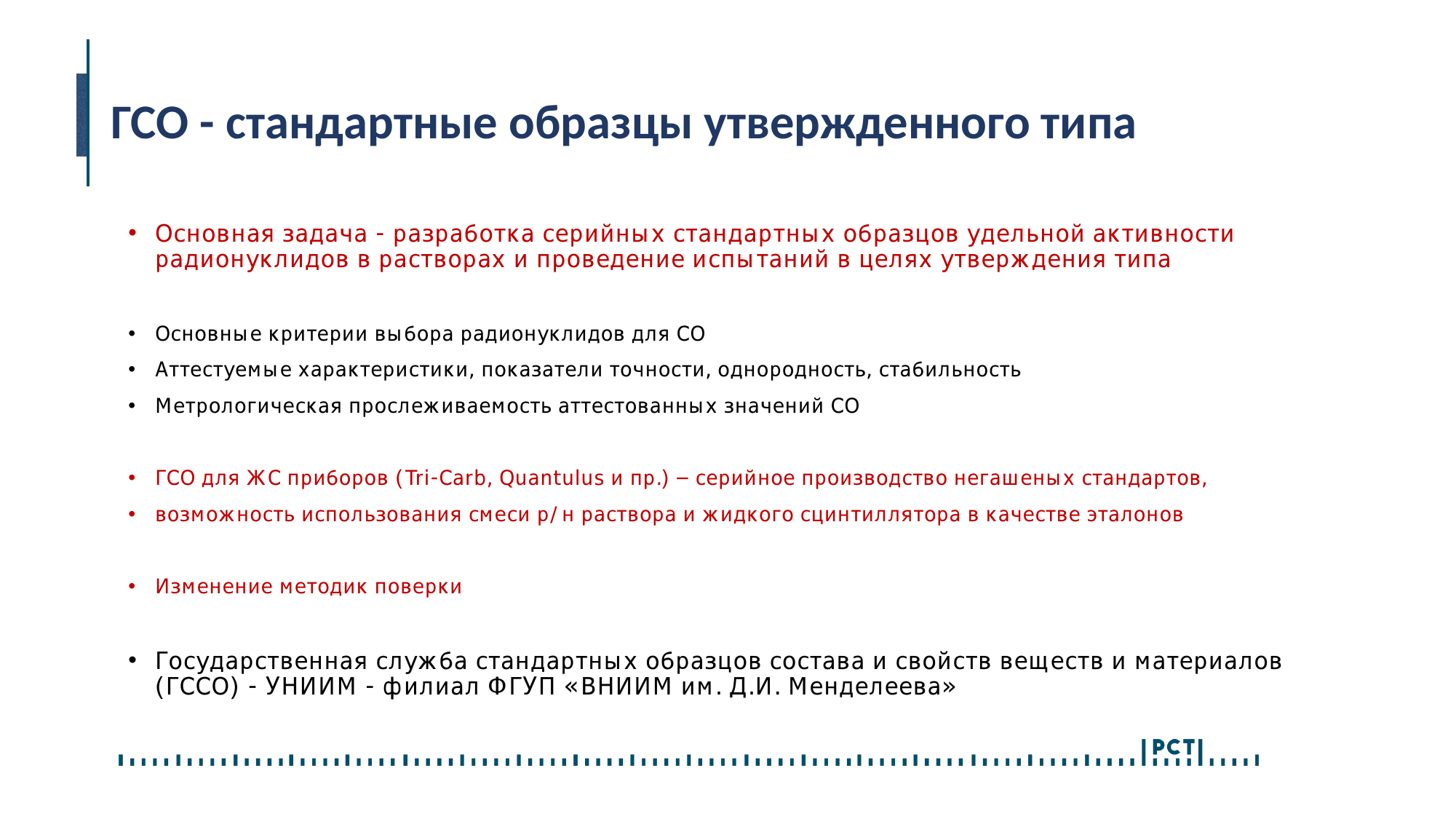

# ГСО - стандартные образцы утвержденного типа
Основная задача - разработка серийных стандартных образцов удельной активности радионуклидов в растворах и проведение испытаний в целях утверждения типа

Основные критерии выбора радионуклидов для СО
Аттестуемые характеристики, показатели точности, однородность, стабильность
Метрологическая прослеживаемость аттестованных значений СО

ГСО для ЖС приборов (Tri-Carb, Quantulus и пр.) – серийное производство негашеных стандартов,
возможность использования смеси р/н раствора и жидкого сцинтиллятора в качестве эталонов

Изменение методик поверки

Государственная служба стандартных образцов состава и свойств веществ и материалов (ГССО) - УНИИМ - филиал ФГУП «ВНИИМ им. Д.И. Менделеева»